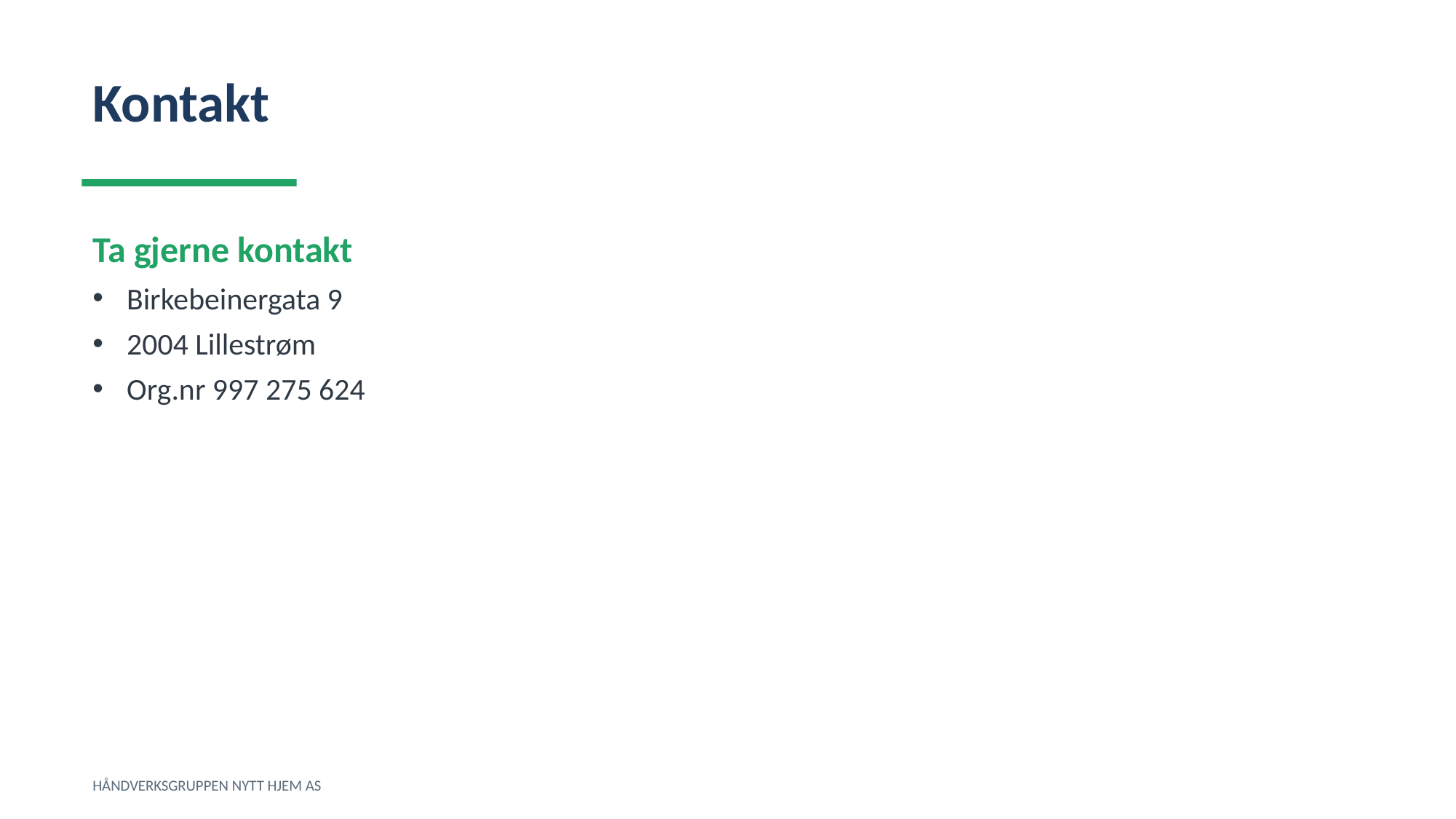

Kontakt

Ta gjerne kontakt
Birkebeinergata 9
2004 Lillestrøm
Org.nr 997 275 624
HÅNDVERKSGRUPPEN NYTT HJEM AS